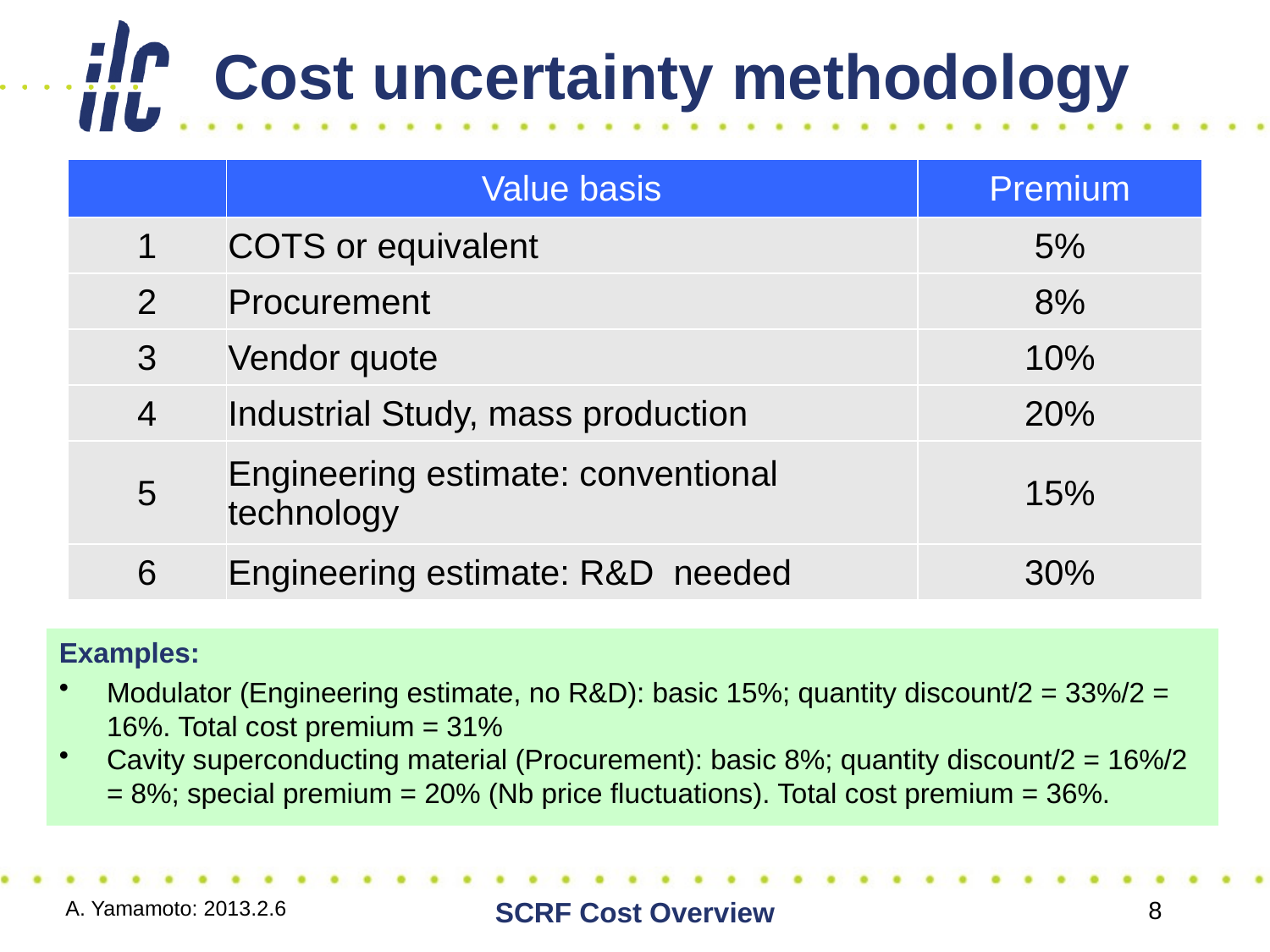

# Cost uncertainty methodology
|  | Value basis | Premium |
| --- | --- | --- |
| 1 | COTS or equivalent | 5% |
| 2 | Procurement | 8% |
| 3 | Vendor quote | 10% |
| 4 | Industrial Study, mass production | 20% |
| 5 | Engineering estimate: conventional technology | 15% |
| 6 | Engineering estimate: R&D needed | 30% |
Examples:
Modulator (Engineering estimate, no R&D): basic 15%; quantity discount/2 = 33%/2 = 16%. Total cost premium = 31%
Cavity superconducting material (Procurement): basic 8%; quantity discount/2 = 16%/2 = 8%; special premium = 20% (Nb price fluctuations). Total cost premium = 36%.

A. Yamamoto: 2013.2.6
SCRF Cost Overview
8